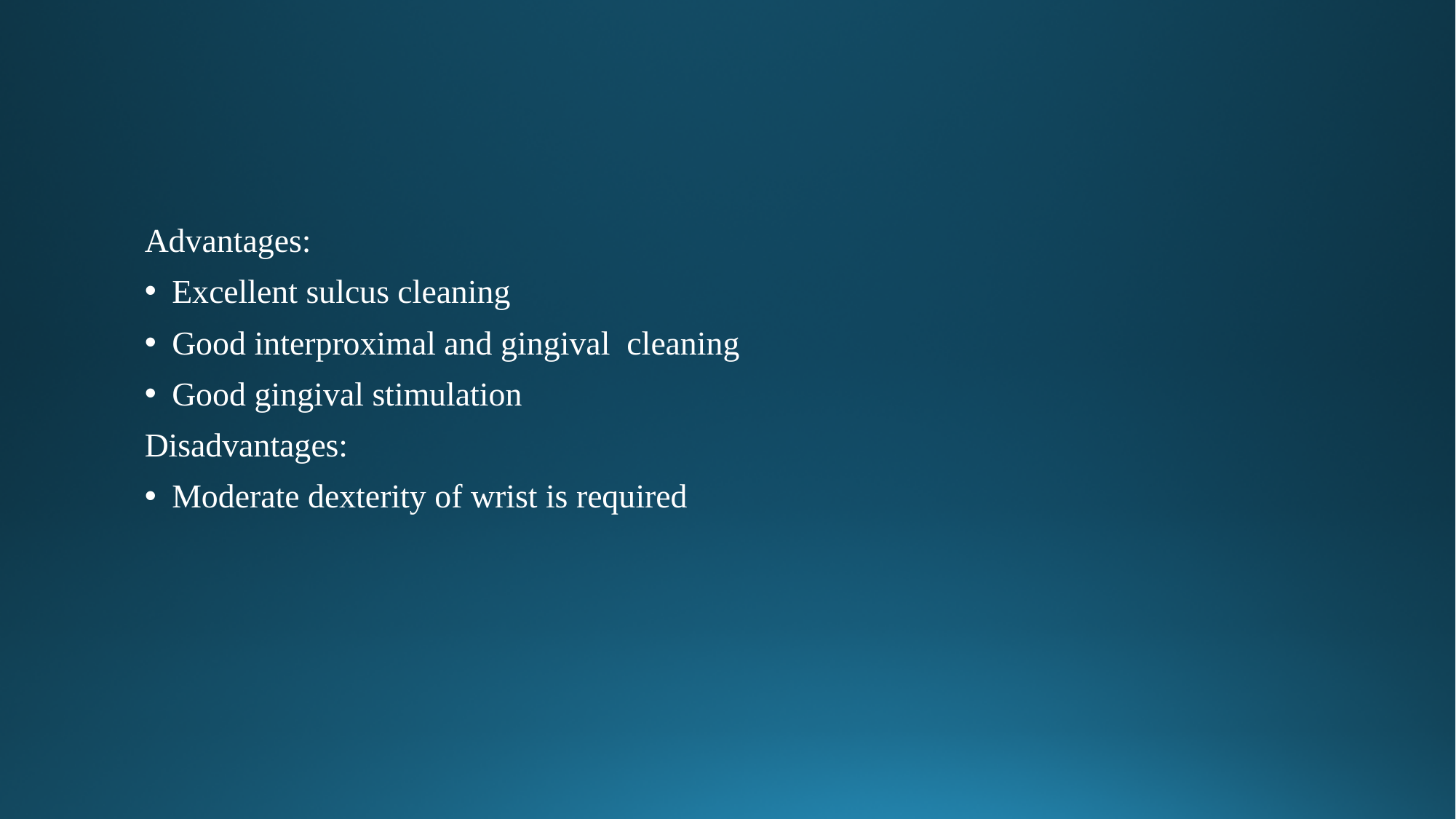

Advantages:
Excellent sulcus cleaning
Good interproximal and gingival  cleaning
Good gingival stimulation
Disadvantages:
Moderate dexterity of wrist is required